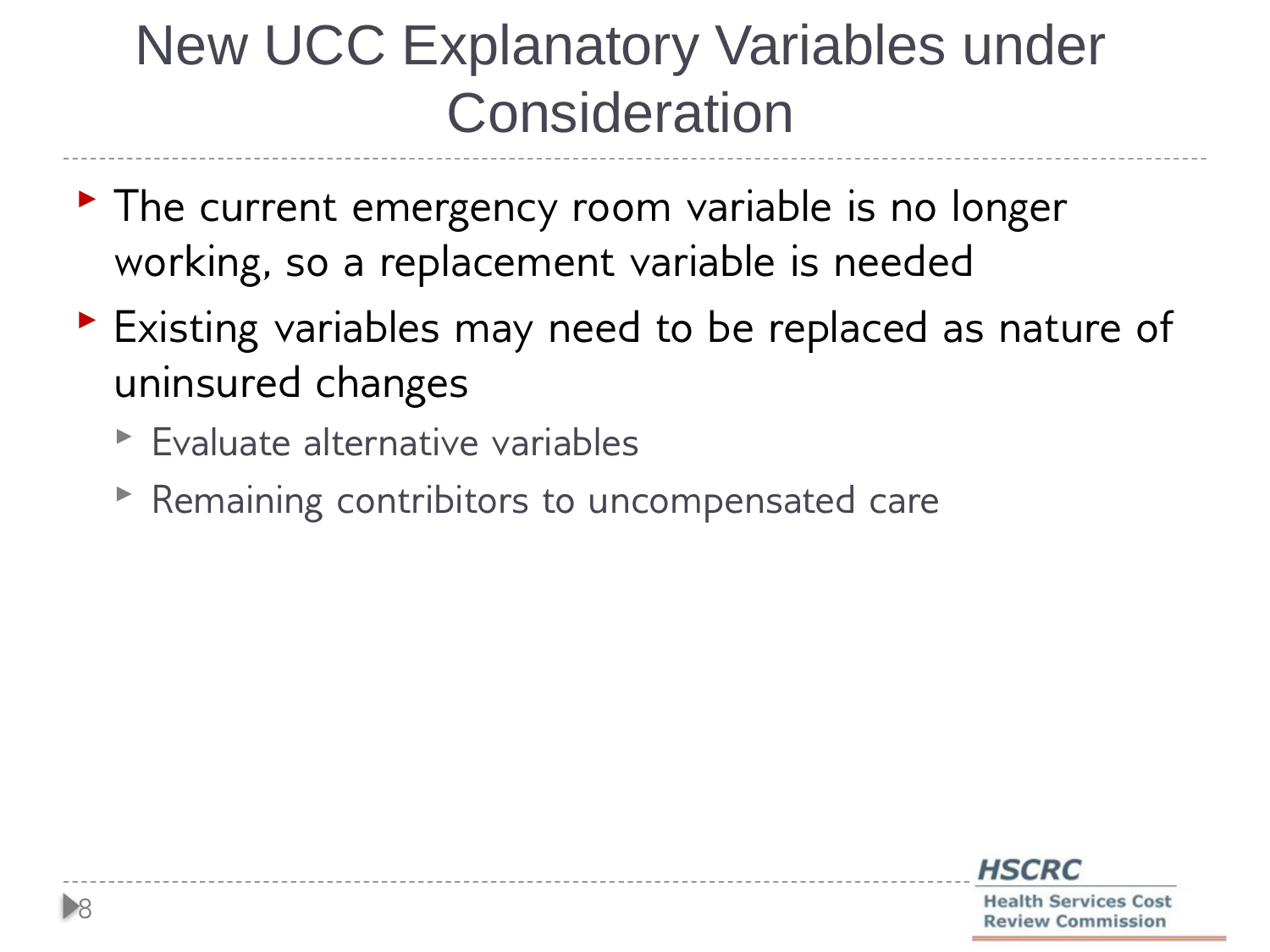

New UCC Explanatory Variables under Consideration
The current emergency room variable is no longer working, so a replacement variable is needed
Existing variables may need to be replaced as nature of uninsured changes
Evaluate alternative variables
Remaining contribitors to uncompensated care